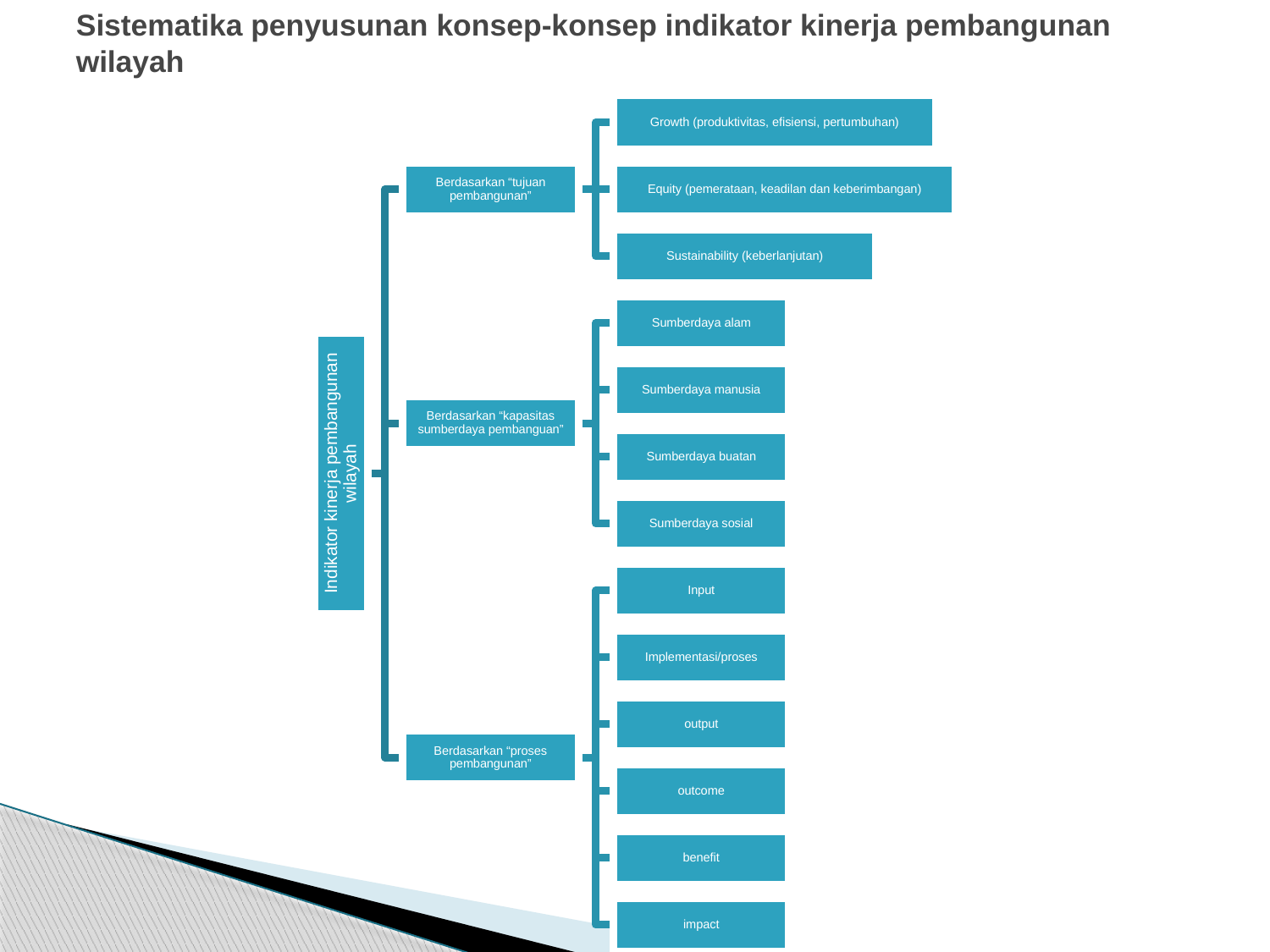

# Sistematika penyusunan konsep-konsep indikator kinerja pembangunan wilayah

Indikator kinerja pembangunan wilayah
Berdasarkan “tujuan pembangunan”
Growth (produktivitas, efisiensi, pertumbuhan)
Equity (pemerataan, keadilan dan keberimbangan)
Sustainability (keberlanjutan)
Berdasarkan “kapasitas sumberdaya pembanguan”
Sumberdaya alam
Sumberdaya manusia
Sumberdaya buatan
Sumberdaya sosial
Berdasarkan “proses pembangunan”
Input
Implementasi/proses
output
outcome
benefit
impact